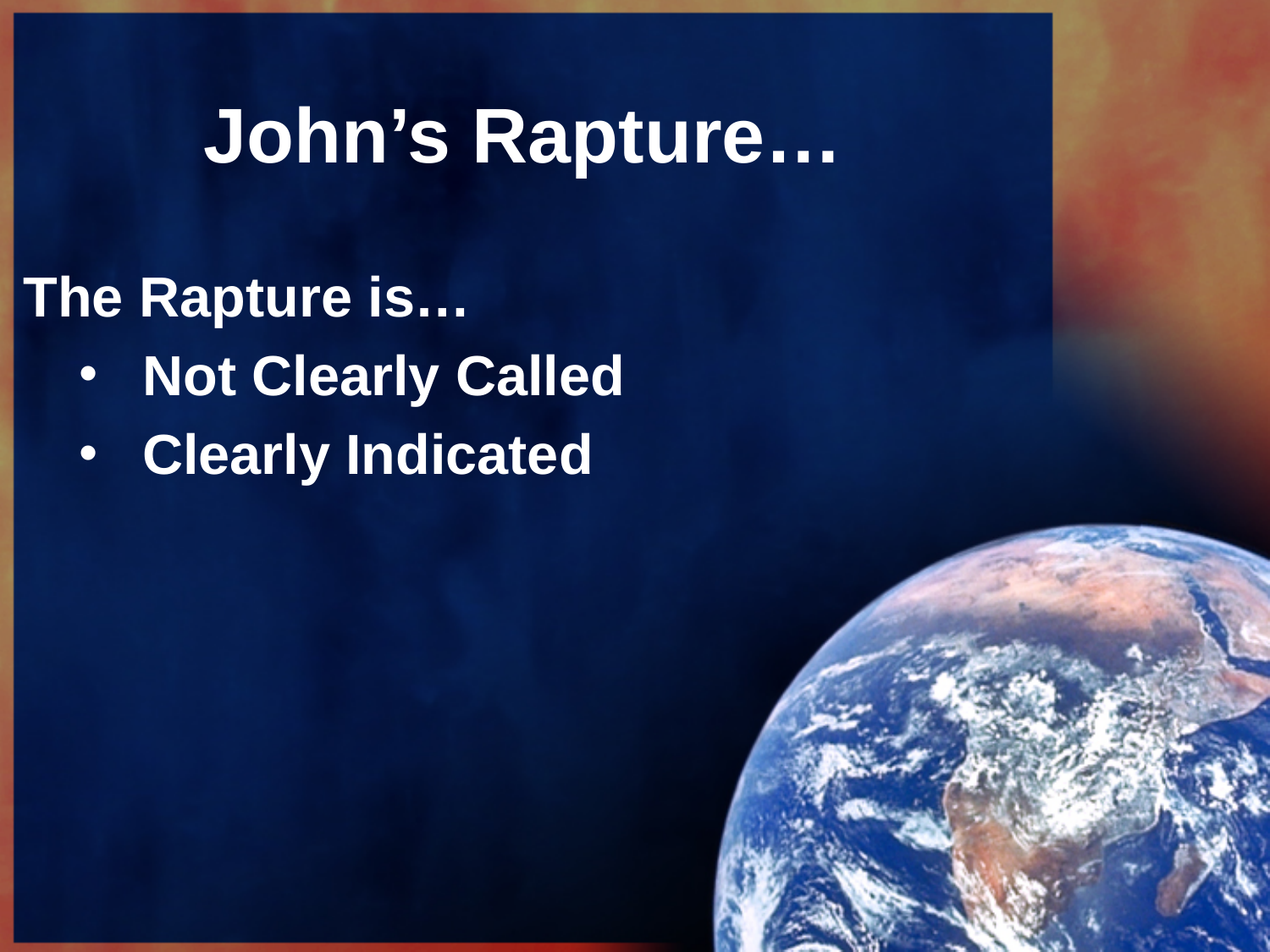

# John’s Rapture…
The Rapture is…
Not Clearly Called
Clearly Indicated